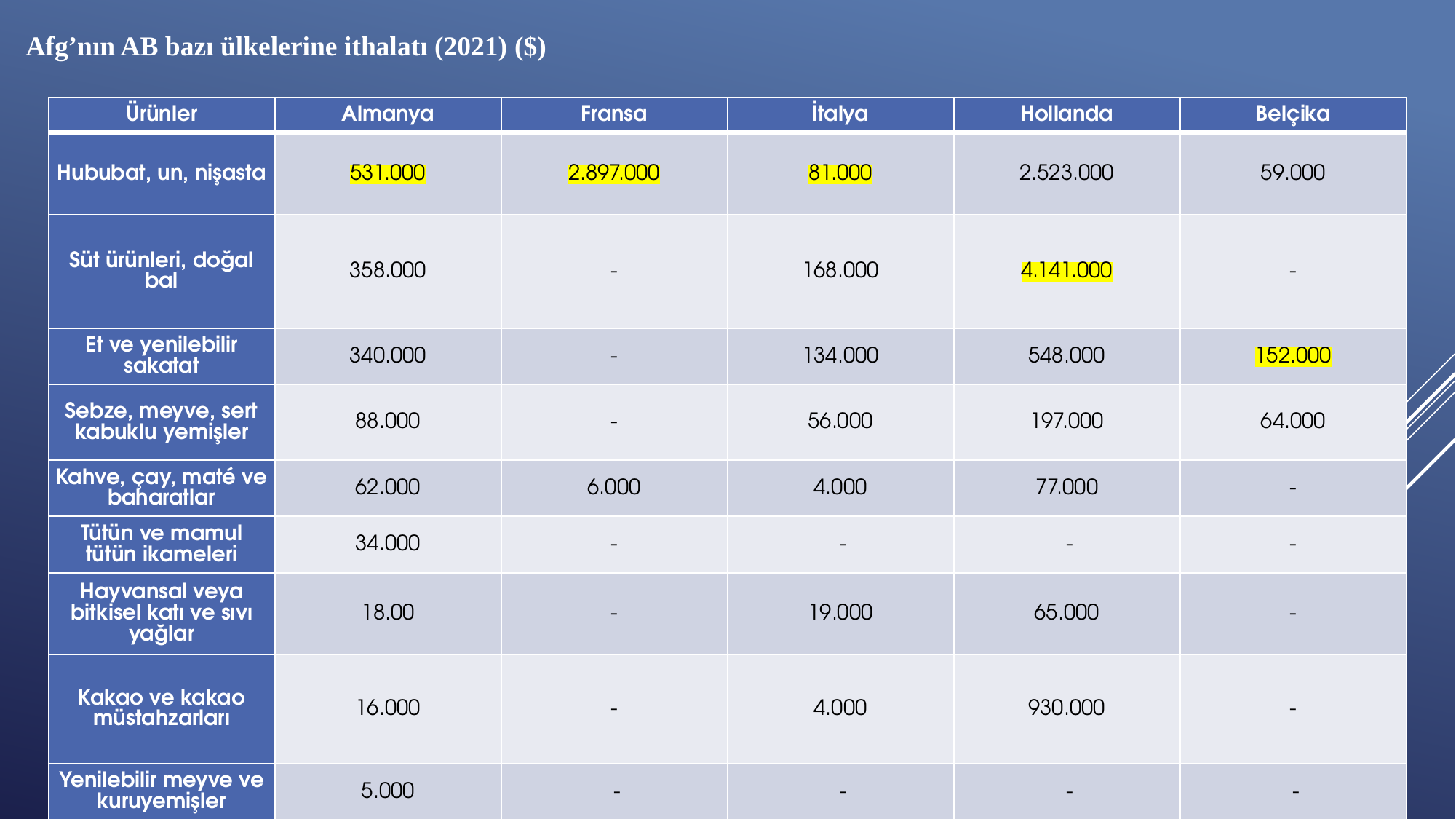

Afg’nın AB bazı ülkelerine ithalatı (2021) ($)
| Ürünler | Almanya | Fransa | İtalya | Hollanda | Belçika |
| --- | --- | --- | --- | --- | --- |
| Hububat, un, nişasta | 531.000 | 2.897.000 | 81.000 | 2.523.000 | 59.000 |
| Süt ürünleri, doğal bal | 358.000 | - | 168.000 | 4.141.000 | - |
| Et ve yenilebilir sakatat | 340.000 | - | 134.000 | 548.000 | 152.000 |
| Sebze, meyve, sert kabuklu yemişler | 88.000 | - | 56.000 | 197.000 | 64.000 |
| Kahve, çay, maté ve baharatlar | 62.000 | 6.000 | 4.000 | 77.000 | - |
| Tütün ve mamul tütün ikameleri | 34.000 | - | - | - | - |
| Hayvansal veya bitkisel katı ve sıvı yağlar | 18.00 | - | 19.000 | 65.000 | - |
| Kakao ve kakao müstahzarları | 16.000 | - | 4.000 | 930.000 | - |
| Yenilebilir meyve ve kuruyemişler | 5.000 | - | - | - | - |